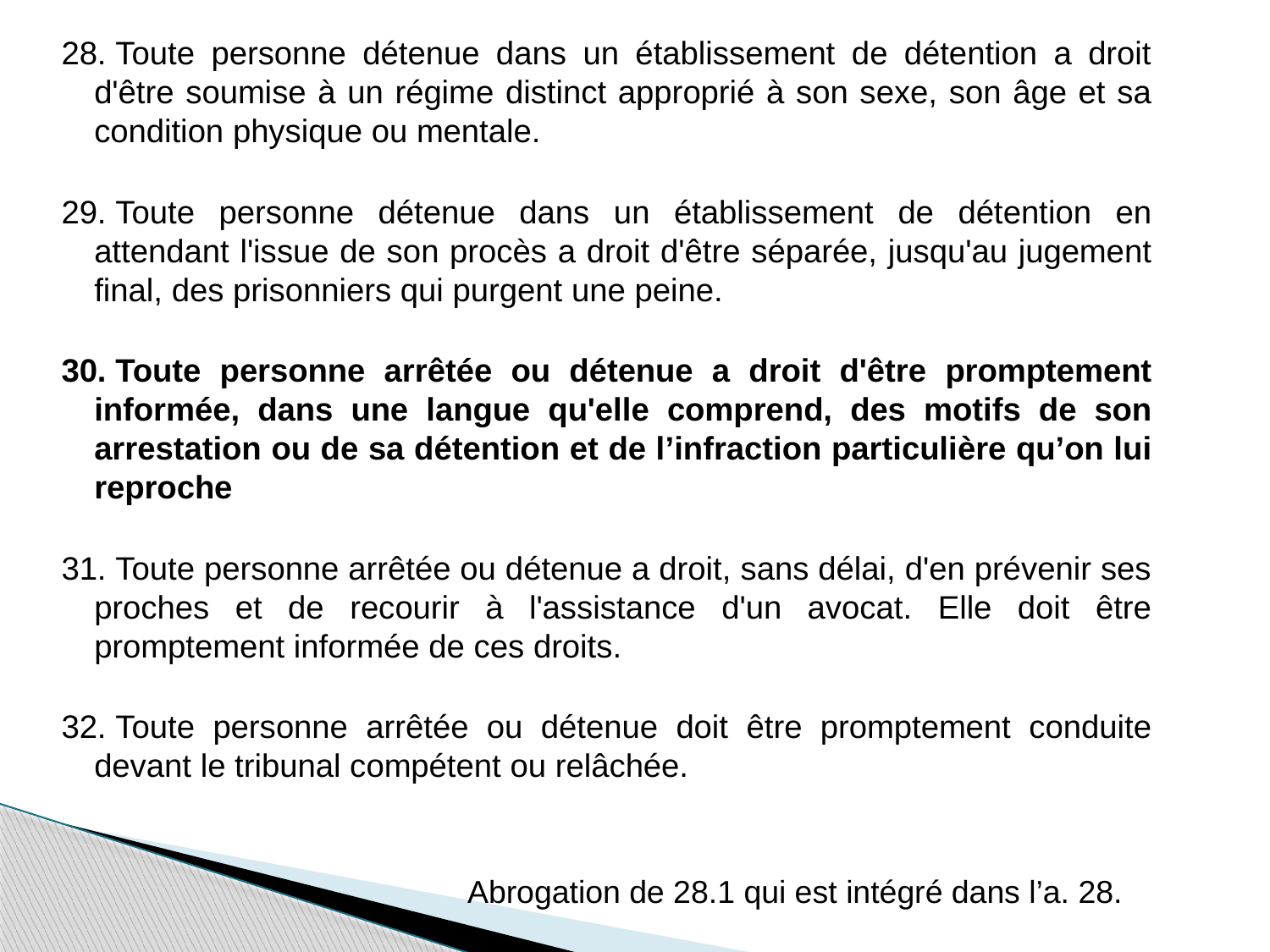

28. Toute personne détenue dans un établissement de détention a droit d'être soumise à un régime distinct approprié à son sexe, son âge et sa condition physique ou mentale.

29. Toute personne détenue dans un établissement de détention en attendant l'issue de son procès a droit d'être séparée, jusqu'au jugement final, des prisonniers qui purgent une peine.

30. Toute personne arrêtée ou détenue a droit d'être promptement informée, dans une langue qu'elle comprend, des motifs de son arrestation ou de sa détention et de l’infraction particulière qu’on lui reproche

31. Toute personne arrêtée ou détenue a droit, sans délai, d'en prévenir ses proches et de recourir à l'assistance d'un avocat. Elle doit être promptement informée de ces droits.

32. Toute personne arrêtée ou détenue doit être promptement conduite devant le tribunal compétent ou relâchée.
Abrogation de 28.1 qui est intégré dans l’a. 28.